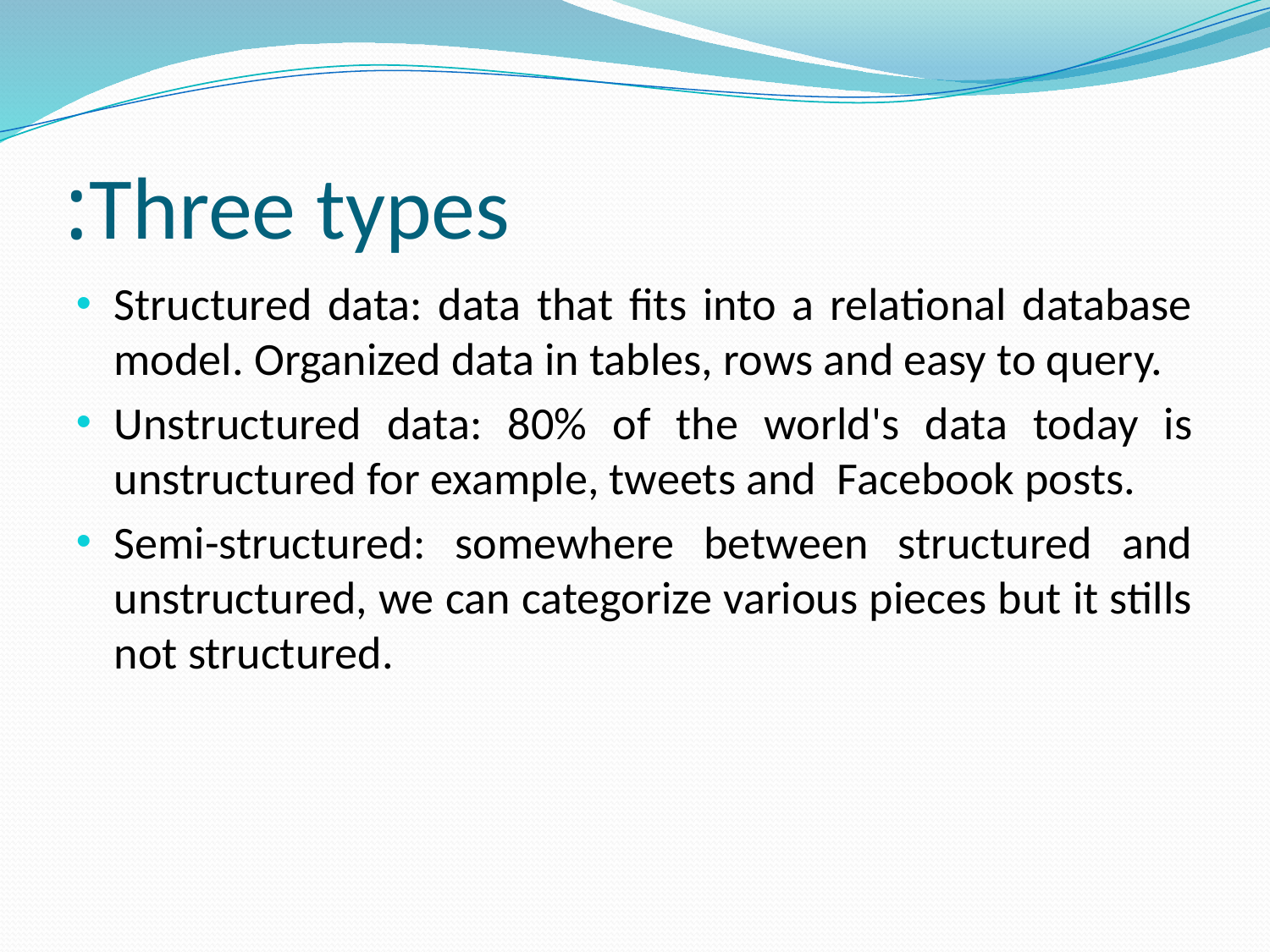

# Three types:
Structured data: data that fits into a relational database model. Organized data in tables, rows and easy to query.
Unstructured data: 80% of the world's data today is unstructured for example, tweets and  Facebook posts.
Semi-structured: somewhere between structured and unstructured, we can categorize various pieces but it stills not structured.